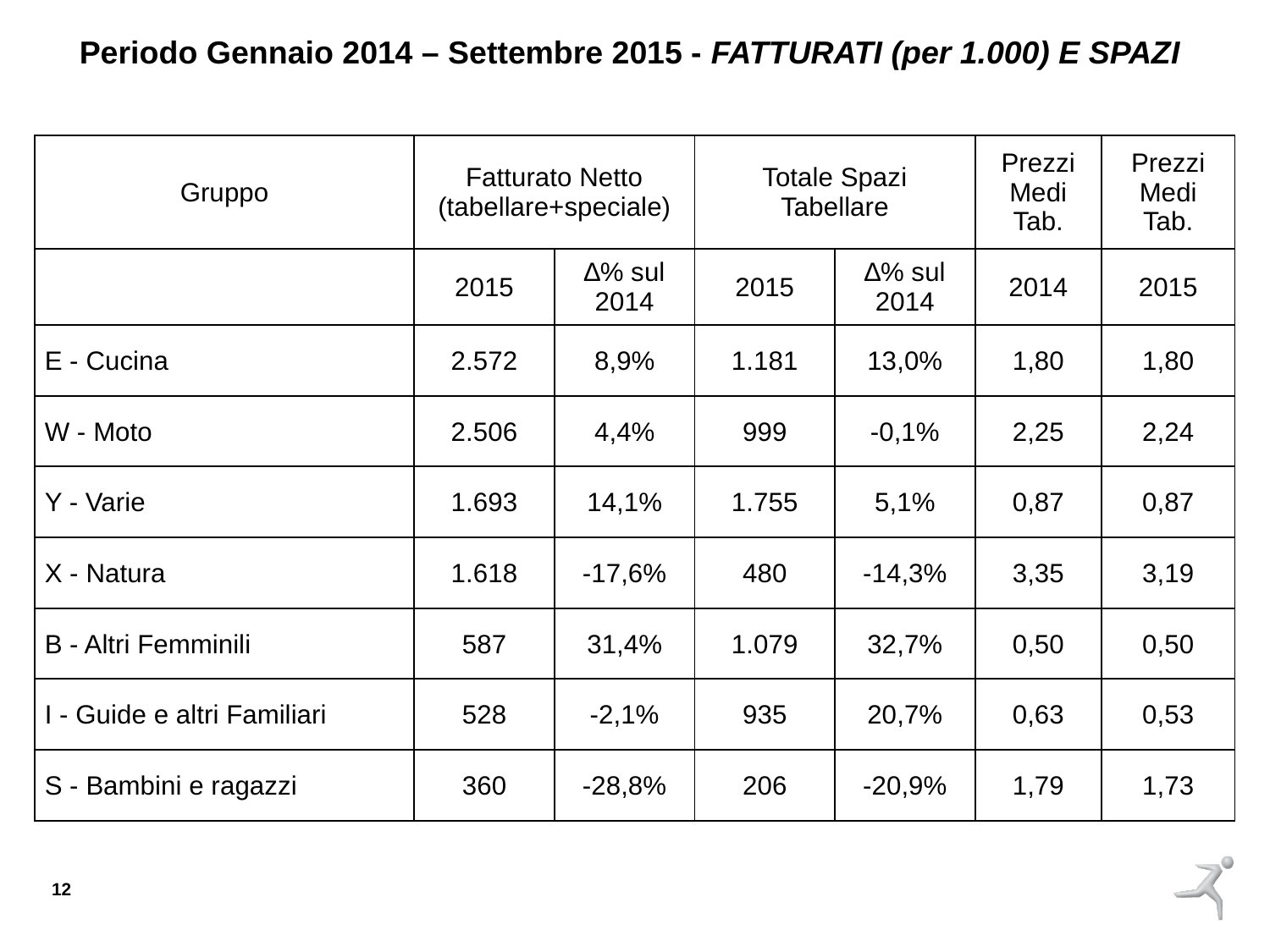

Periodo Gennaio 2014 – Settembre 2015 - FATTURATI (per 1.000) E SPAZI

| Gruppo | Fatturato Netto (tabellare+speciale) |  | Totale Spazi Tabellare |  | Prezzi Medi Tab. | Prezzi Medi Tab. |
| --- | --- | --- | --- | --- | --- | --- |
|  | 2015 | ∆% sul 2014 | 2015 | ∆% sul 2014 | 2014 | 2015 |
| E - Cucina | 2.572 | 8,9% | 1.181 | 13,0% | 1,80 | 1,80 |
| W - Moto | 2.506 | 4,4% | 999 | -0,1% | 2,25 | 2,24 |
| Y - Varie | 1.693 | 14,1% | 1.755 | 5,1% | 0,87 | 0,87 |
| X - Natura | 1.618 | -17,6% | 480 | -14,3% | 3,35 | 3,19 |
| B - Altri Femminili | 587 | 31,4% | 1.079 | 32,7% | 0,50 | 0,50 |
| I - Guide e altri Familiari | 528 | -2,1% | 935 | 20,7% | 0,63 | 0,53 |
| S - Bambini e ragazzi | 360 | -28,8% | 206 | -20,9% | 1,79 | 1,73 |